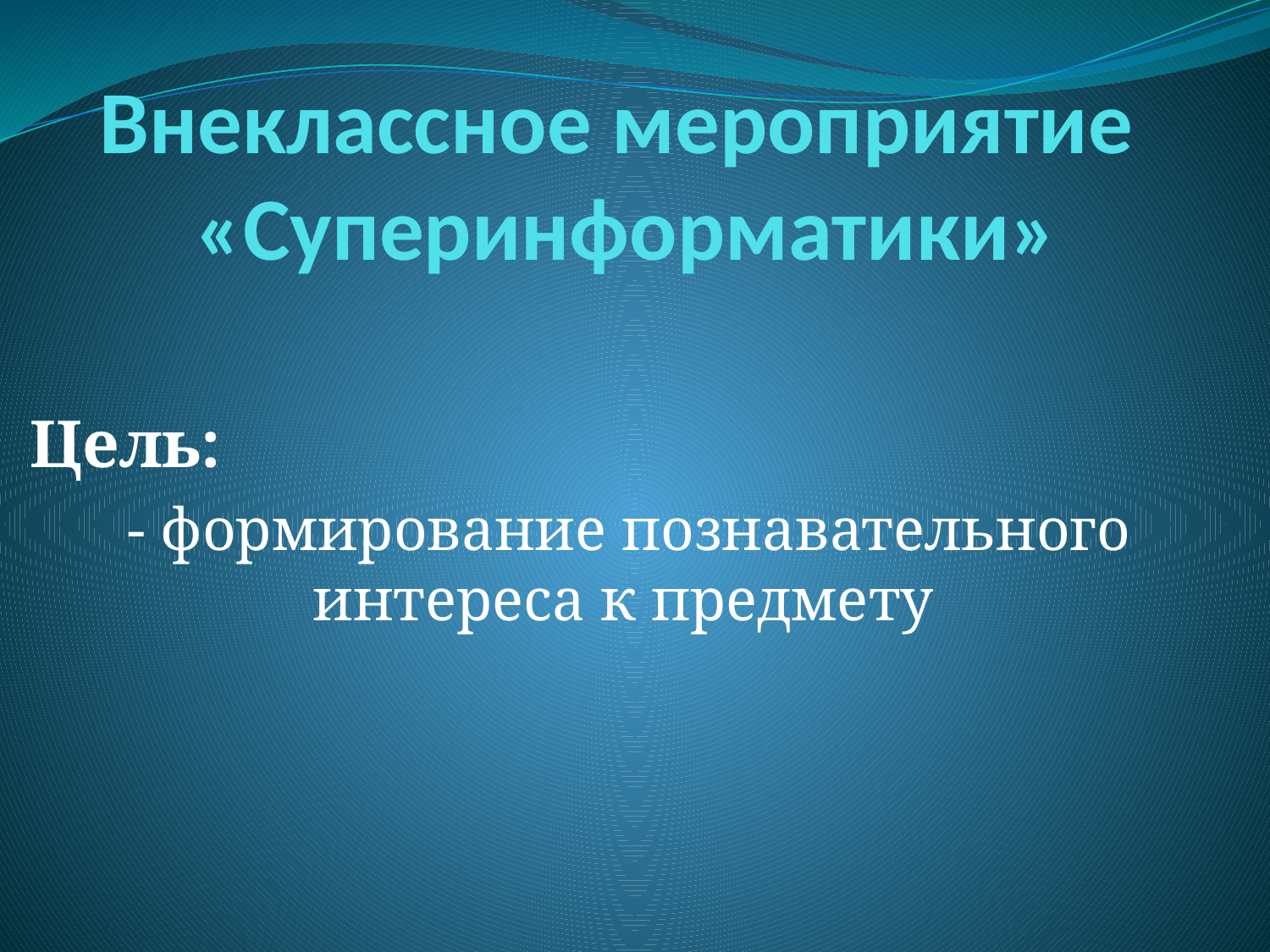

# Внеклассное мероприятие «Суперинформатики»
Цель:
 - формирование познавательного интереса к предмету